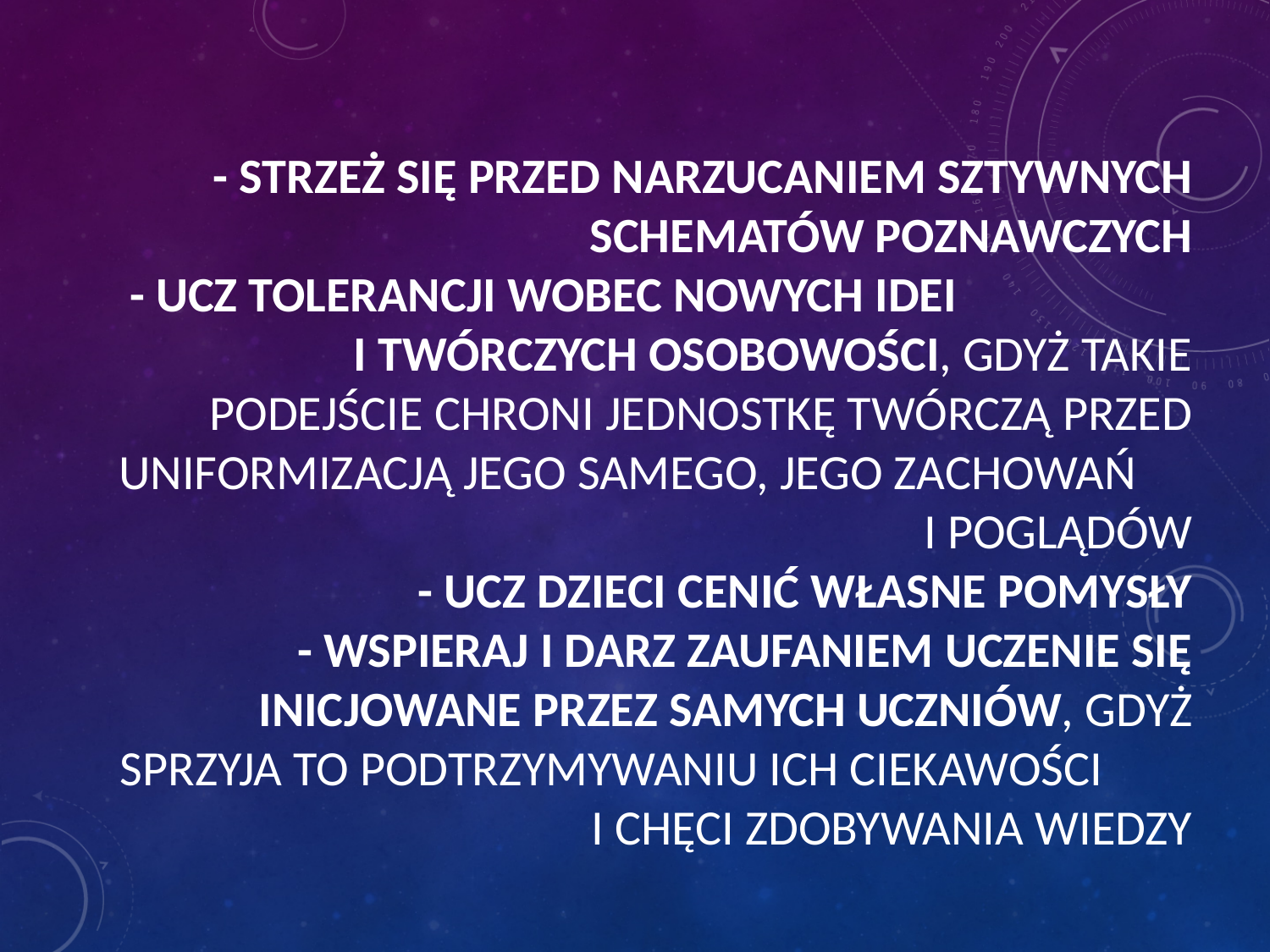

# - Strzeż się przed narzucaniem sztywnych schematów poznawczych - Ucz tolerancji wobec nowych idei                             i twórczych osobowości, gdyż takie podejście chroni jednostkę twórczą przed uniformizacją jego samego, jego zachowań            i poglądów - Ucz dzieci cenić własne pomysły - Wspieraj i darz zaufaniem uczenie się inicjowane przez samych uczniów, gdyż sprzyja to podtrzymywaniu ich ciekawości              i chęci zdobywania wiedzy